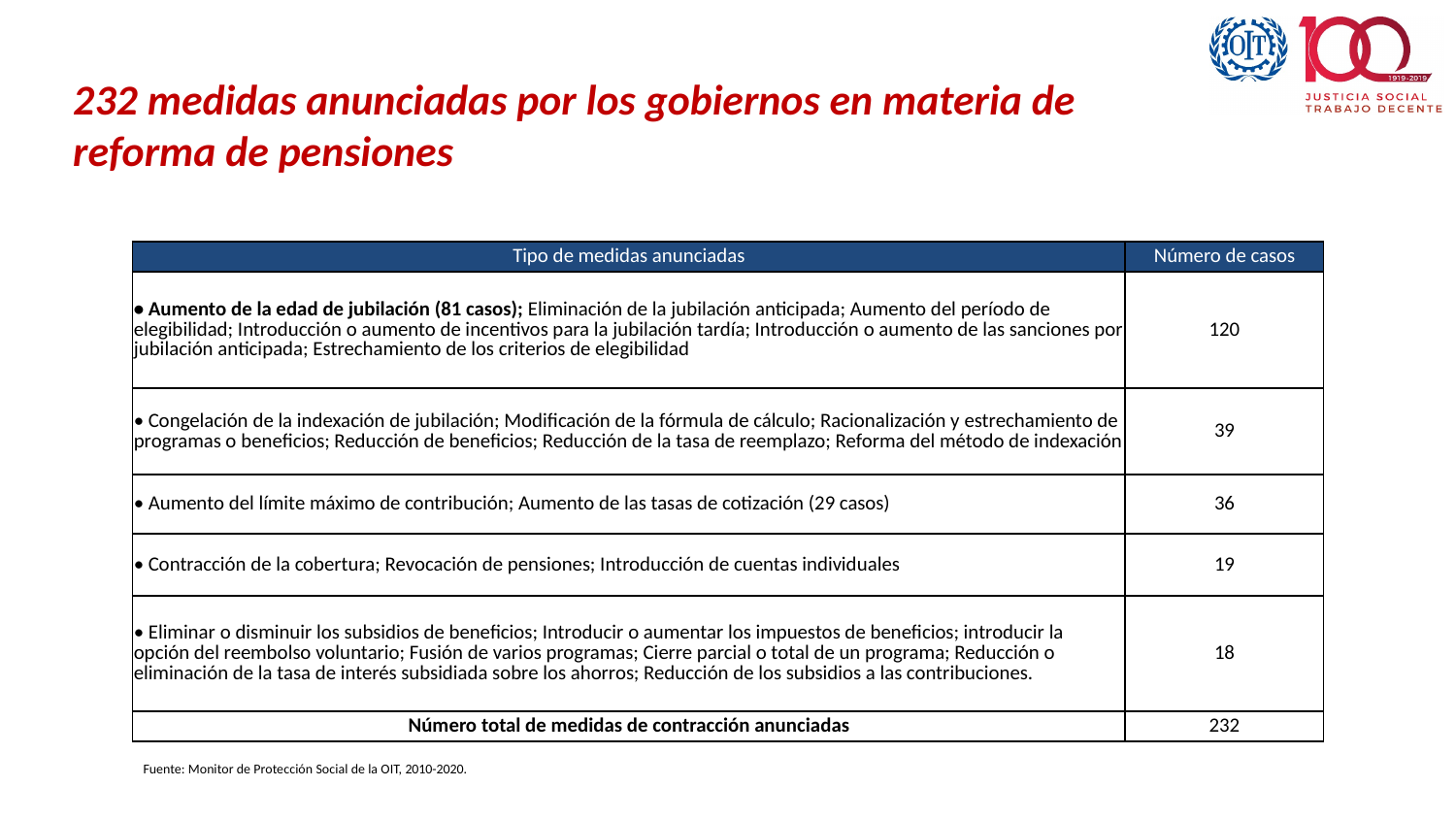

# 232 medidas anunciadas por los gobiernos en materia de reforma de pensiones
| Tipo de medidas anunciadas | Número de casos |
| --- | --- |
| • Aumento de la edad de jubilación (81 casos); Eliminación de la jubilación anticipada; Aumento del período de elegibilidad; Introducción o aumento de incentivos para la jubilación tardía; Introducción o aumento de las sanciones por jubilación anticipada; Estrechamiento de los criterios de elegibilidad | 120 |
| • Congelación de la indexación de jubilación; Modificación de la fórmula de cálculo; Racionalización y estrechamiento de programas o beneficios; Reducción de beneficios; Reducción de la tasa de reemplazo; Reforma del método de indexación | 39 |
| • Aumento del límite máximo de contribución; Aumento de las tasas de cotización (29 casos) | 36 |
| • Contracción de la cobertura; Revocación de pensiones; Introducción de cuentas individuales | 19 |
| • Eliminar o disminuir los subsidios de beneficios; Introducir o aumentar los impuestos de beneficios; introducir la opción del reembolso voluntario; Fusión de varios programas; Cierre parcial o total de un programa; Reducción o eliminación de la tasa de interés subsidiada sobre los ahorros; Reducción de los subsidios a las contribuciones. | 18 |
| Número total de medidas de contracción anunciadas | 232 |
Fuente: Monitor de Protección Social de la OIT, 2010-2020.